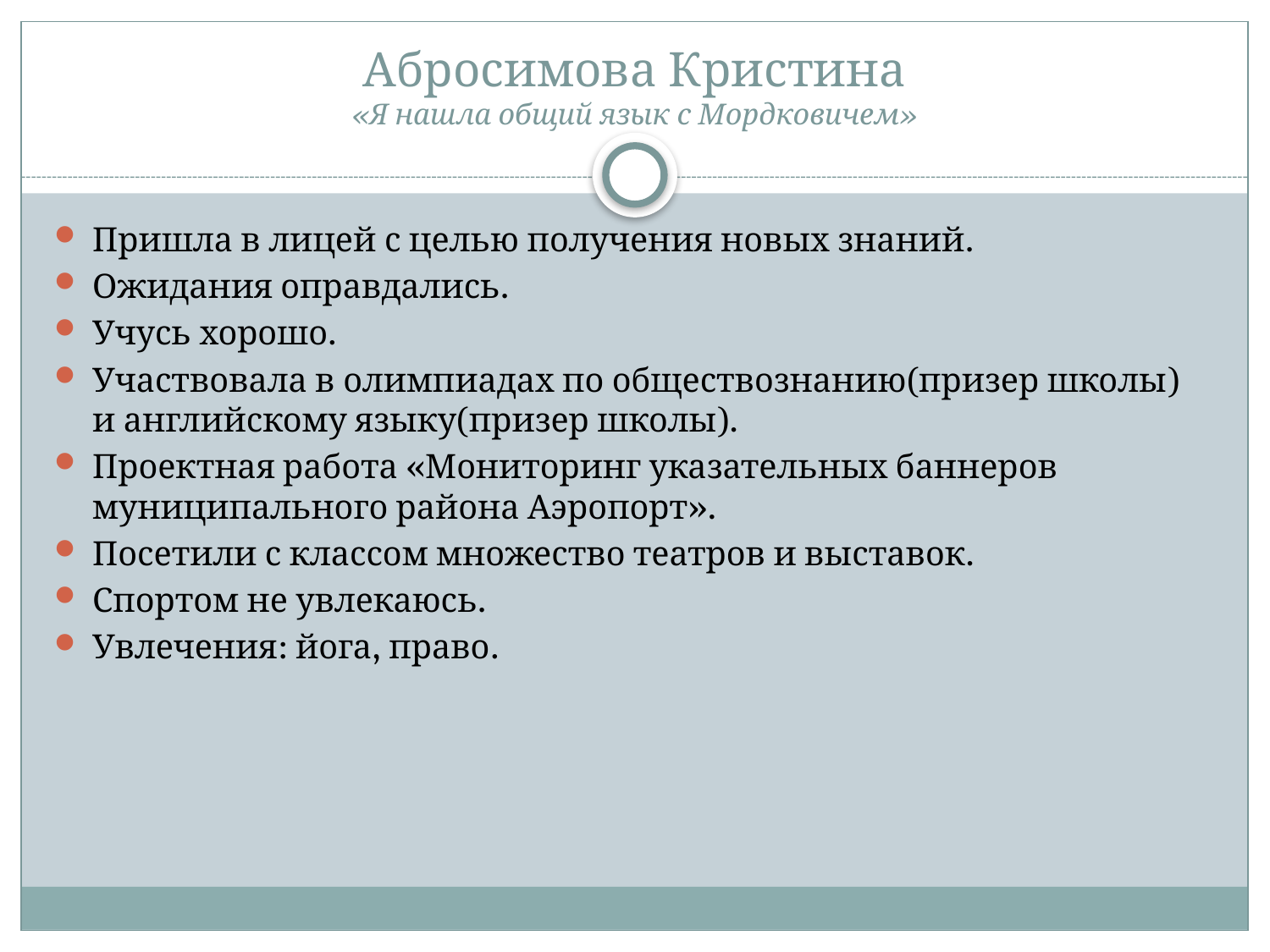

# Абросимова Кристина «Я нашла общий язык с Мордковичем»
Пришла в лицей с целью получения новых знаний.
Ожидания оправдались.
Учусь хорошо.
Участвовала в олимпиадах по обществознанию(призер школы) и английскому языку(призер школы).
Проектная работа «Мониторинг указательных баннеров муниципального района Аэропорт».
Посетили с классом множество театров и выставок.
Спортом не увлекаюсь.
Увлечения: йога, право.